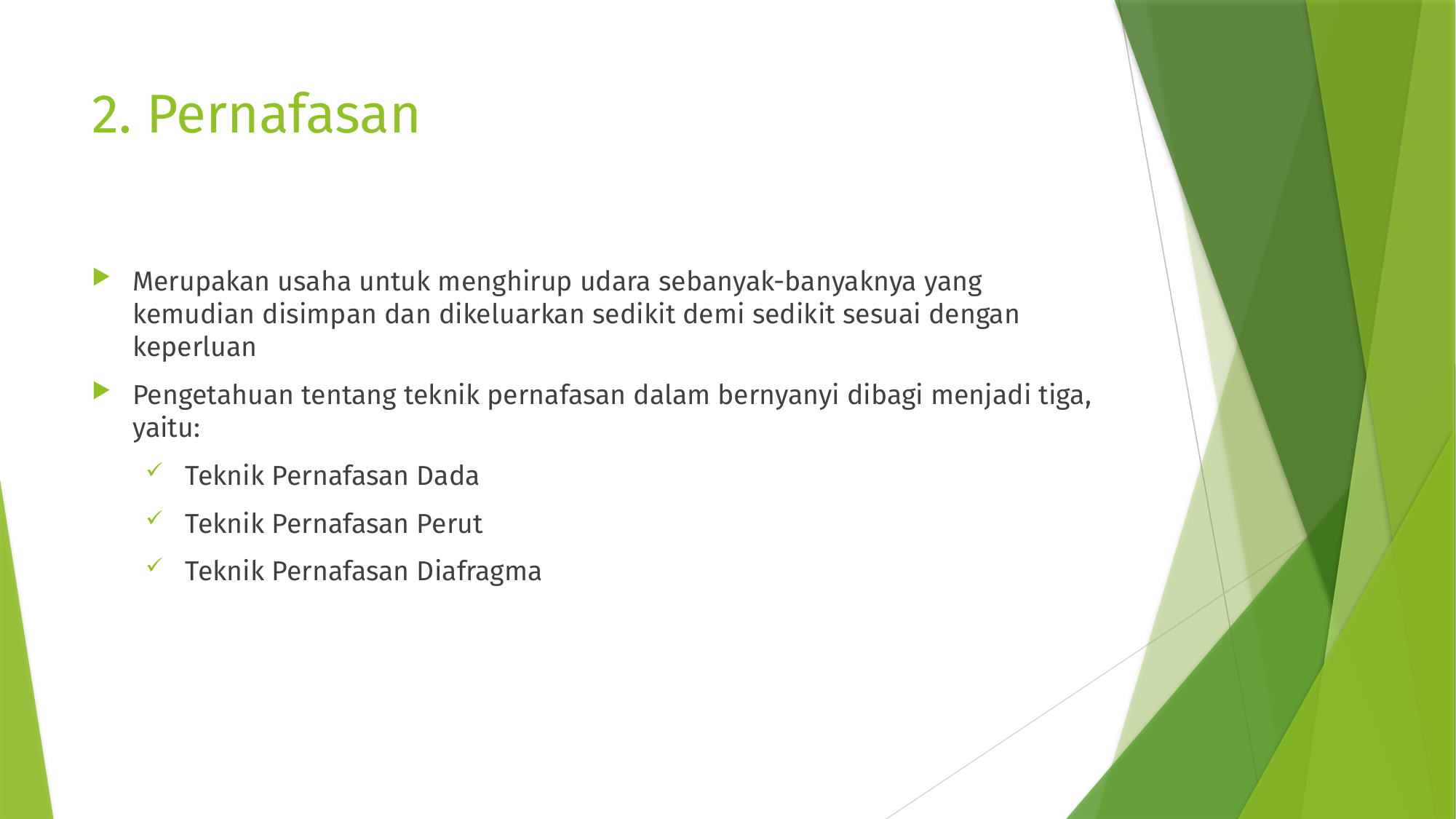

# 2. Pernafasan
Merupakan usaha untuk menghirup udara sebanyak-banyaknya yang kemudian disimpan dan dikeluarkan sedikit demi sedikit sesuai dengan keperluan
Pengetahuan tentang teknik pernafasan dalam bernyanyi dibagi menjadi tiga, yaitu:
 Teknik Pernafasan Dada
 Teknik Pernafasan Perut
 Teknik Pernafasan Diafragma